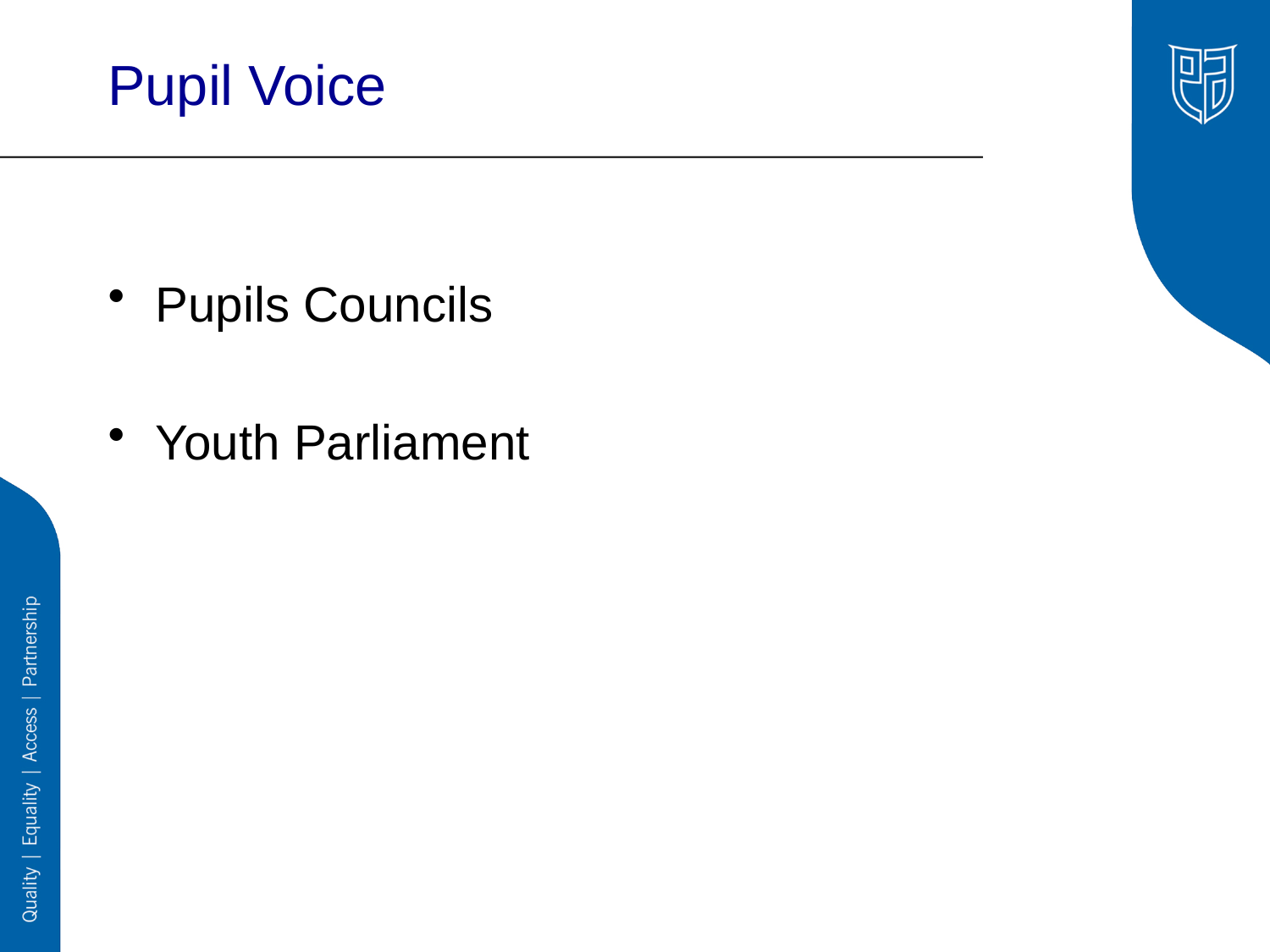

# Pupil Voice
Pupils Councils

Youth Parliament